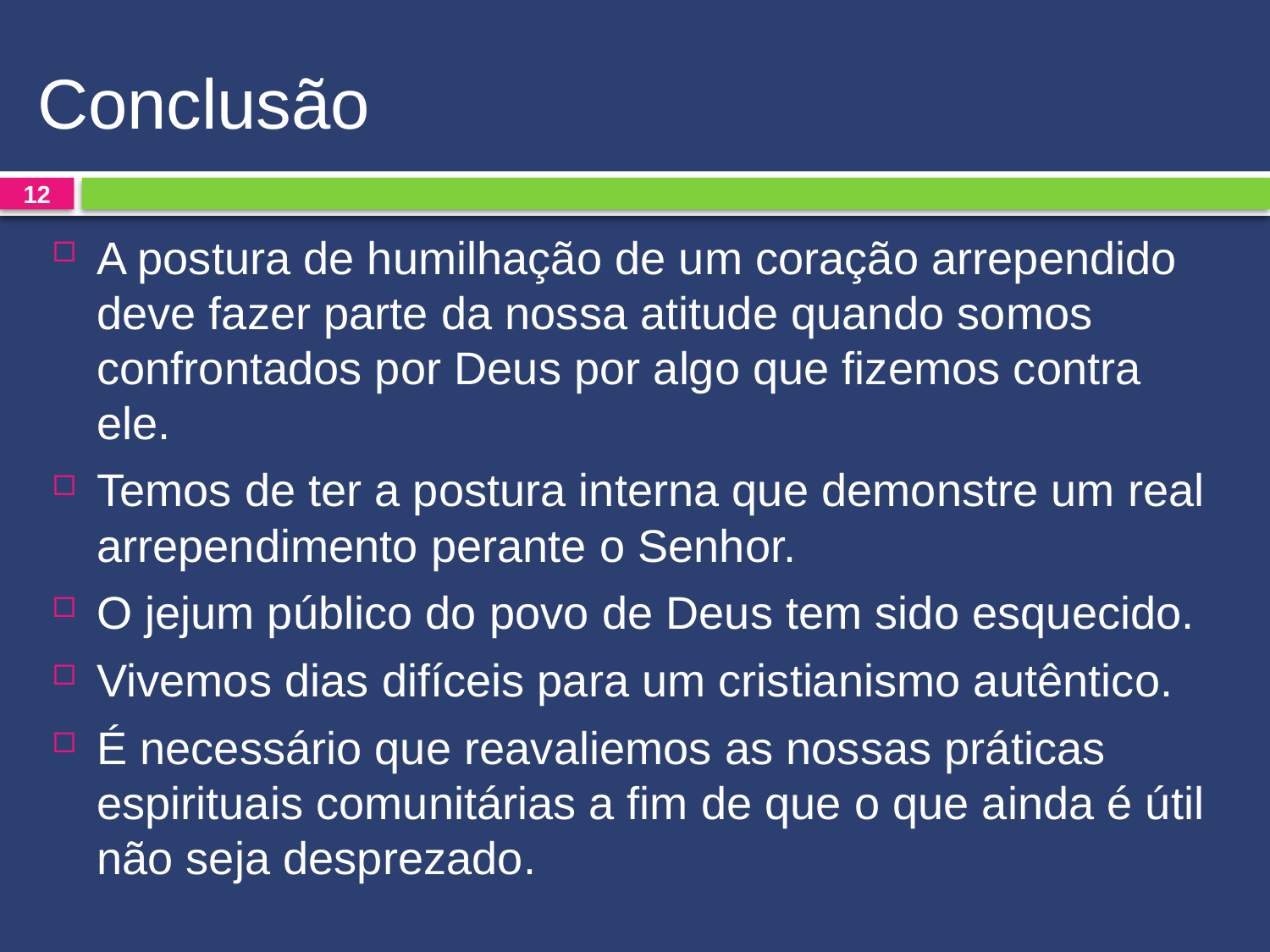

# Conclusão
12
A postura de humilhação de um coração arrependido deve fazer parte da nossa atitude quando somos confrontados por Deus por algo que fizemos contra ele.
Temos de ter a postura interna que demonstre um real arrependimento perante o Senhor.
O jejum público do povo de Deus tem sido esquecido.
Vivemos dias difíceis para um cristianismo autêntico.
É necessário que reavaliemos as nossas práticas espirituais comunitárias a fim de que o que ainda é útil não seja desprezado.